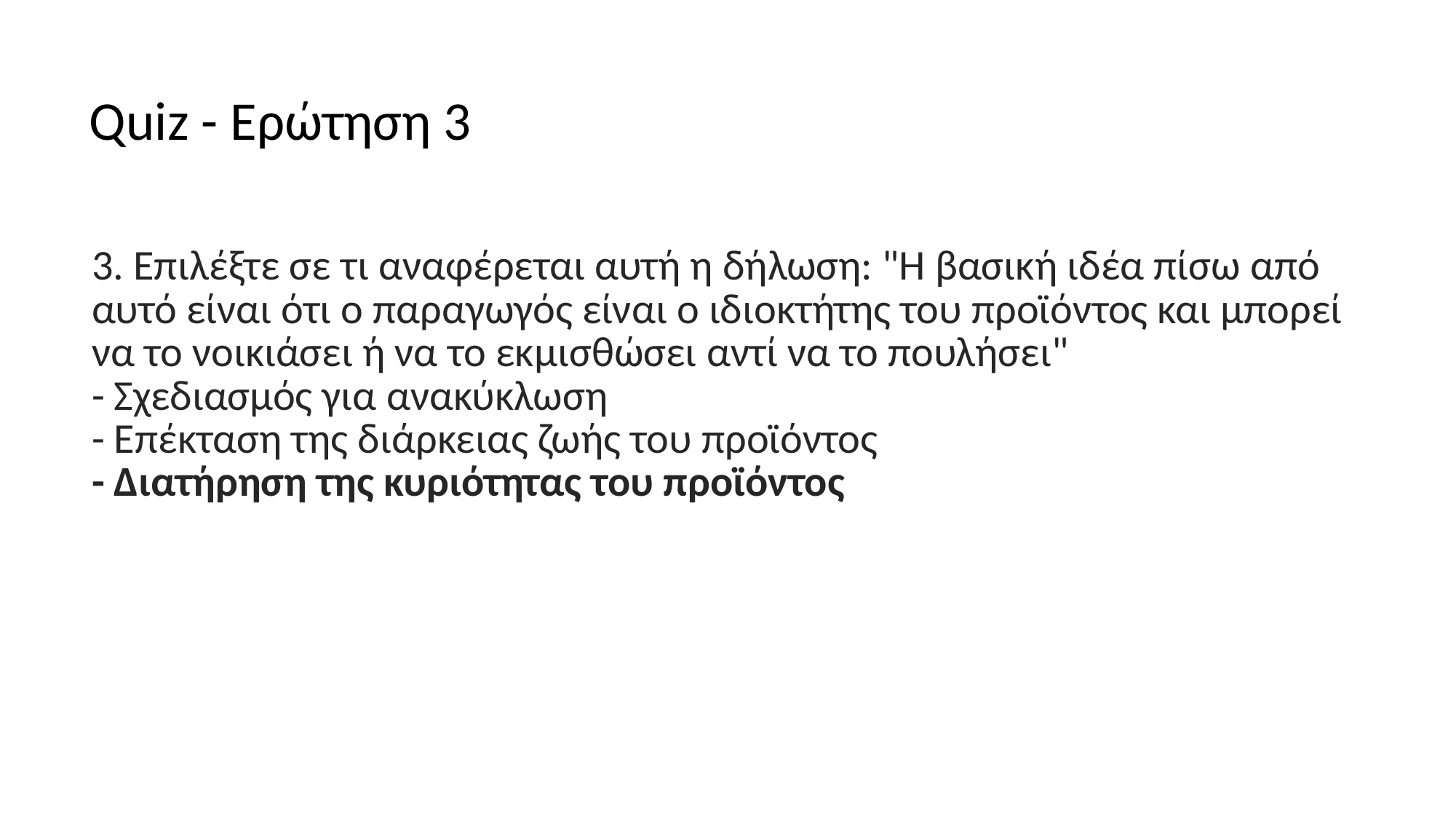

# Quiz - Ερώτηση 3
3. Επιλέξτε σε τι αναφέρεται αυτή η δήλωση: "Η βασική ιδέα πίσω από αυτό είναι ότι ο παραγωγός είναι ο ιδιοκτήτης του προϊόντος και μπορεί να το νοικιάσει ή να το εκμισθώσει αντί να το πουλήσει"
- Σχεδιασμός για ανακύκλωση
- Επέκταση της διάρκειας ζωής του προϊόντος
- Διατήρηση της κυριότητας του προϊόντος